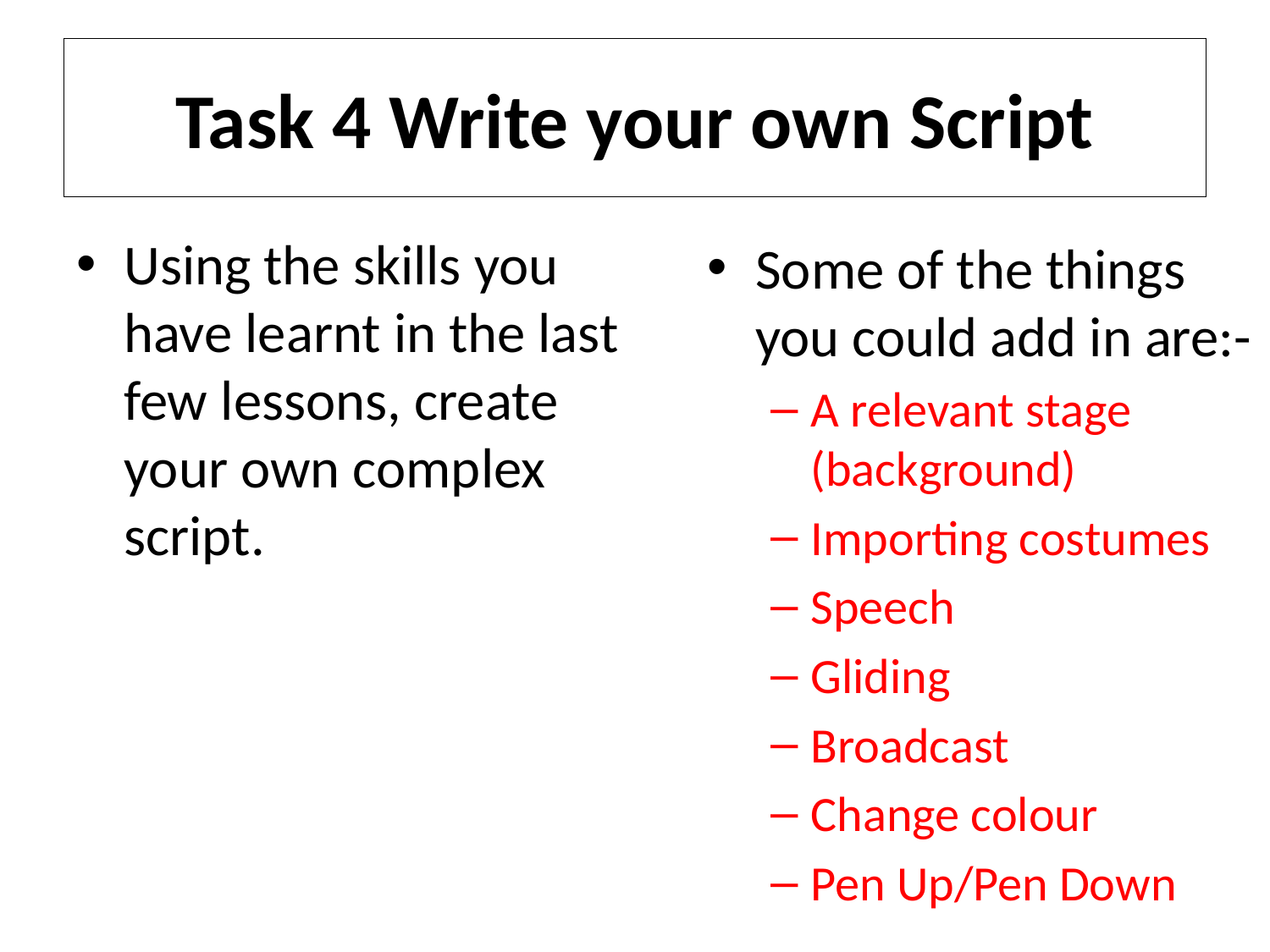

# Task 4 Write your own Script
Using the skills you have learnt in the last few lessons, create your own complex script.

Some of the things you could add in are:-
A relevant stage (background)
Importing costumes
Speech
Gliding
Broadcast
Change colour
Pen Up/Pen Down